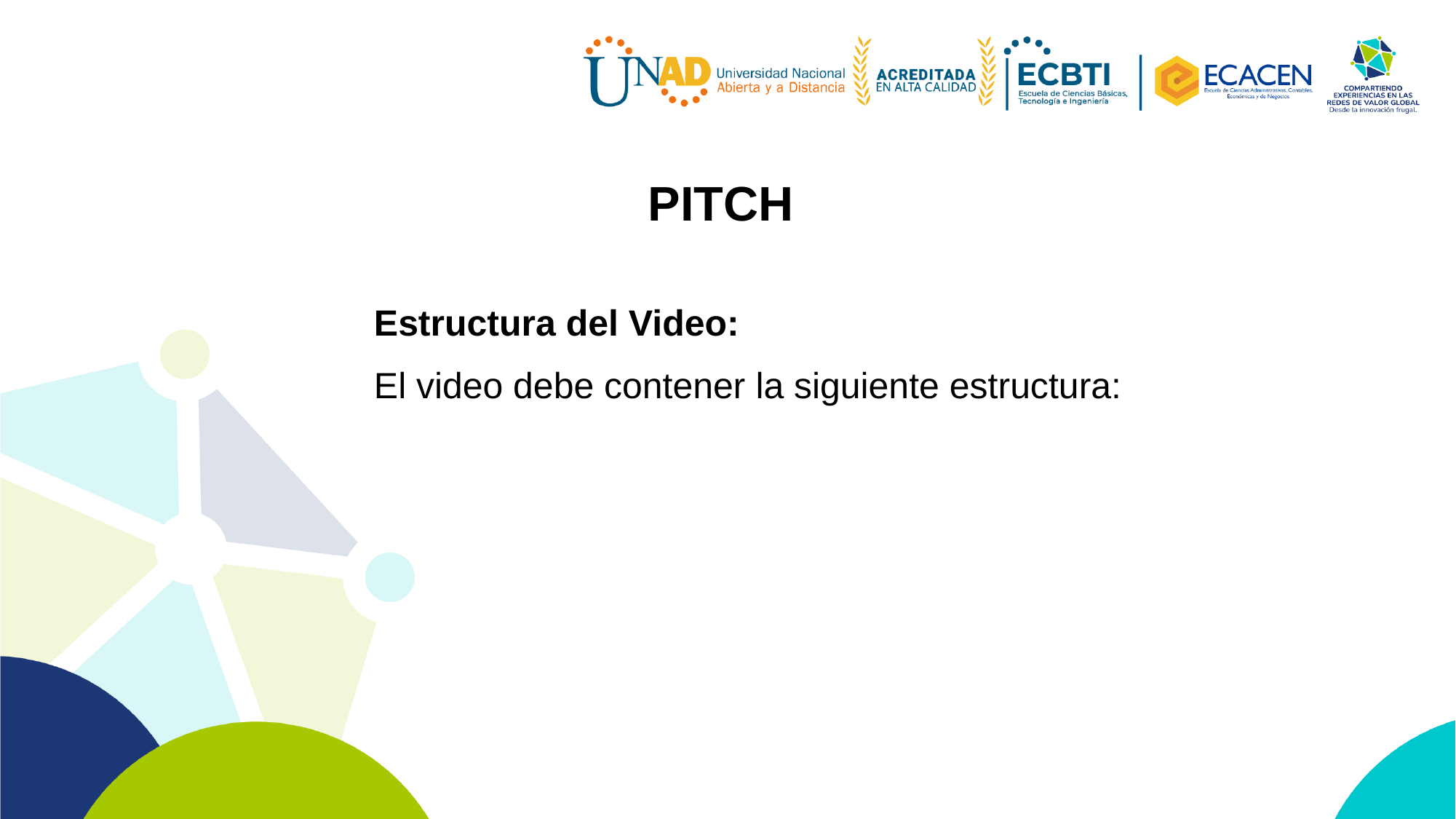

PITCH
Estructura del Video:
El video debe contener la siguiente estructura: